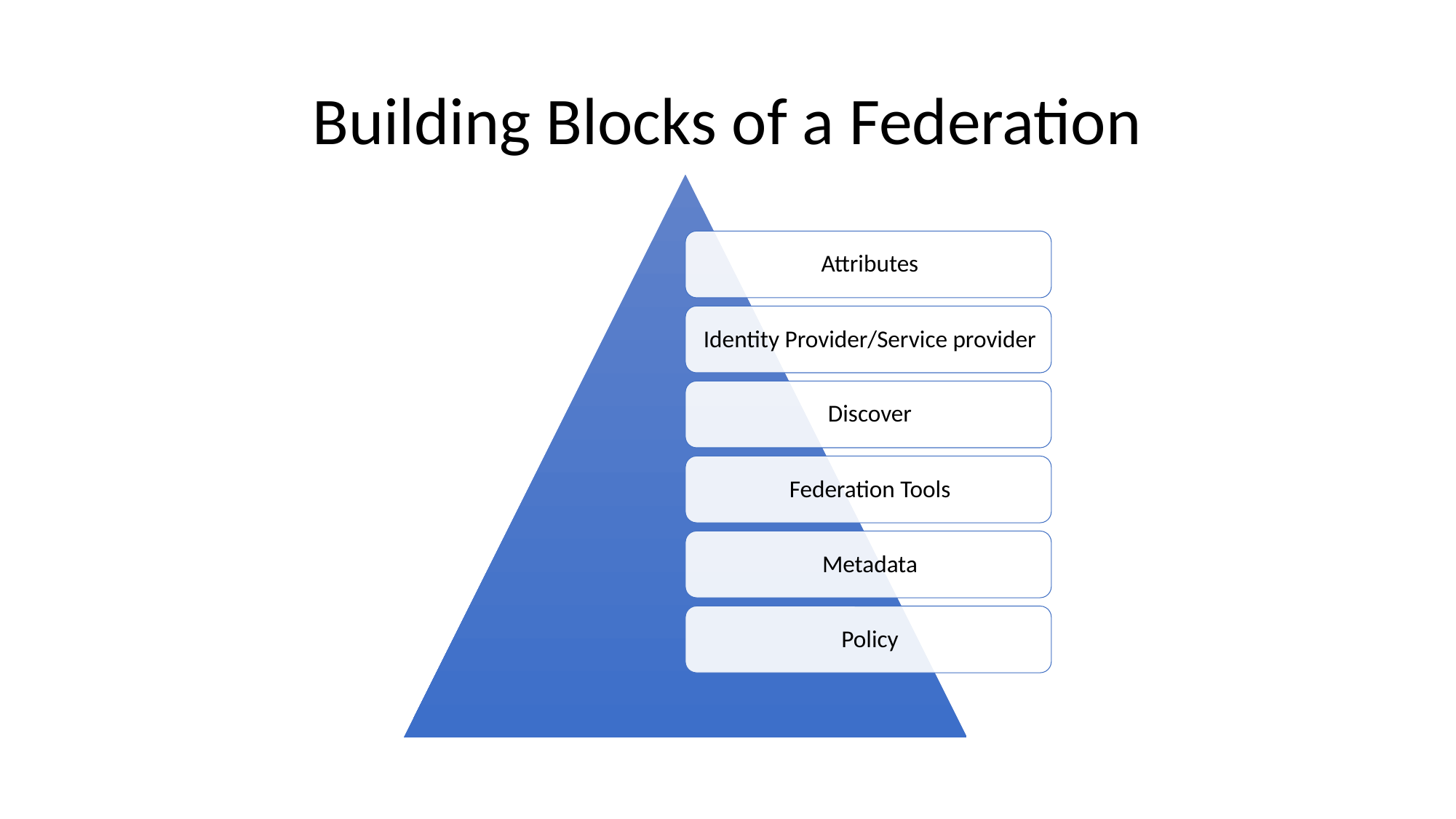

# Building Blocks of a Federation
Attributes
Identity Provider/Service provider
Discover
Federation Tools
Metadata
Policy